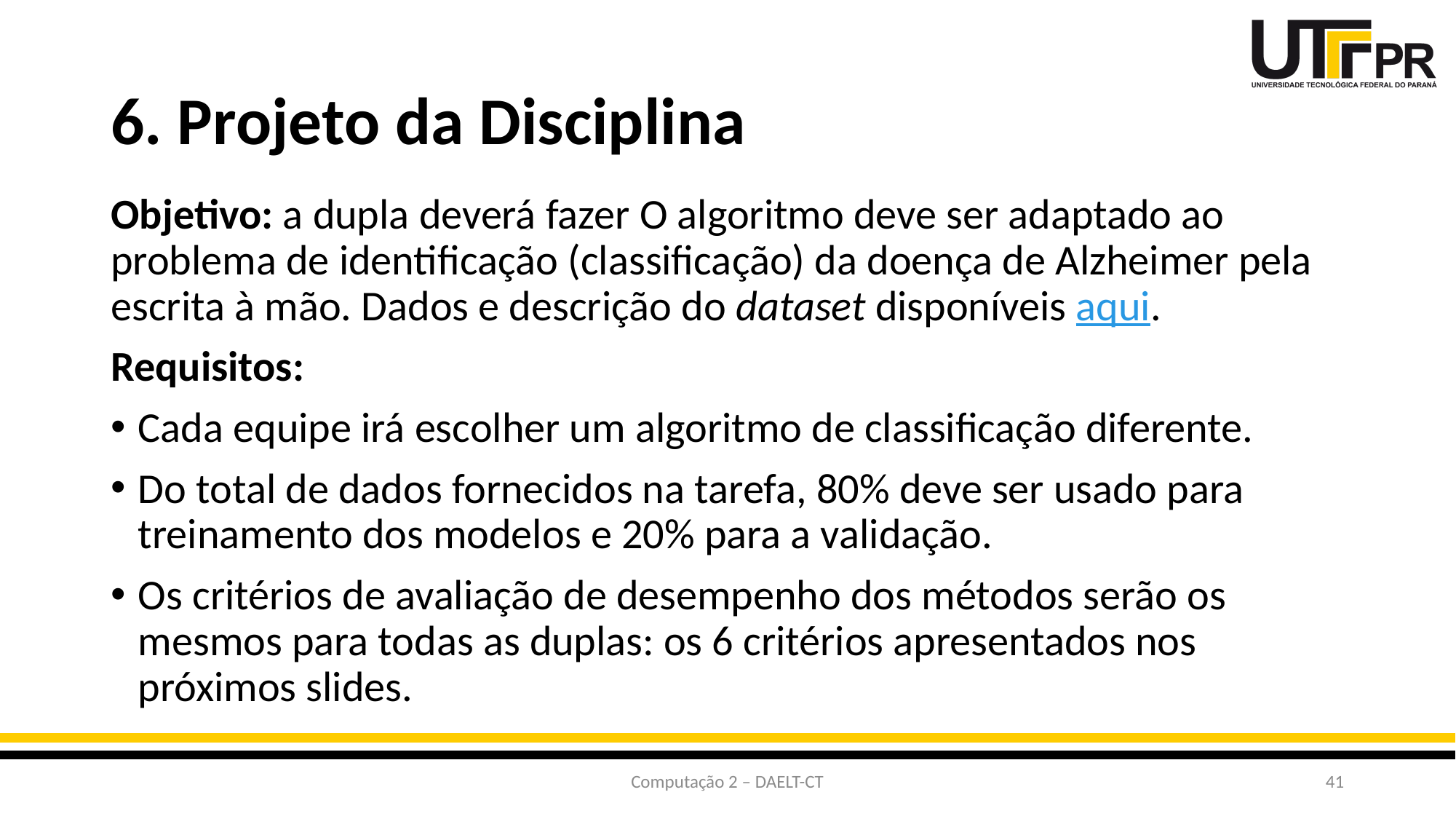

# 6. Projeto da Disciplina
Objetivo: a dupla deverá fazer O algoritmo deve ser adaptado ao problema de identificação (classificação) da doença de Alzheimer pela escrita à mão. Dados e descrição do dataset disponíveis aqui.
Requisitos:
Cada equipe irá escolher um algoritmo de classificação diferente.
Do total de dados fornecidos na tarefa, 80% deve ser usado para treinamento dos modelos e 20% para a validação.
Os critérios de avaliação de desempenho dos métodos serão os mesmos para todas as duplas: os 6 critérios apresentados nos próximos slides.
Computação 2 – DAELT-CT
41